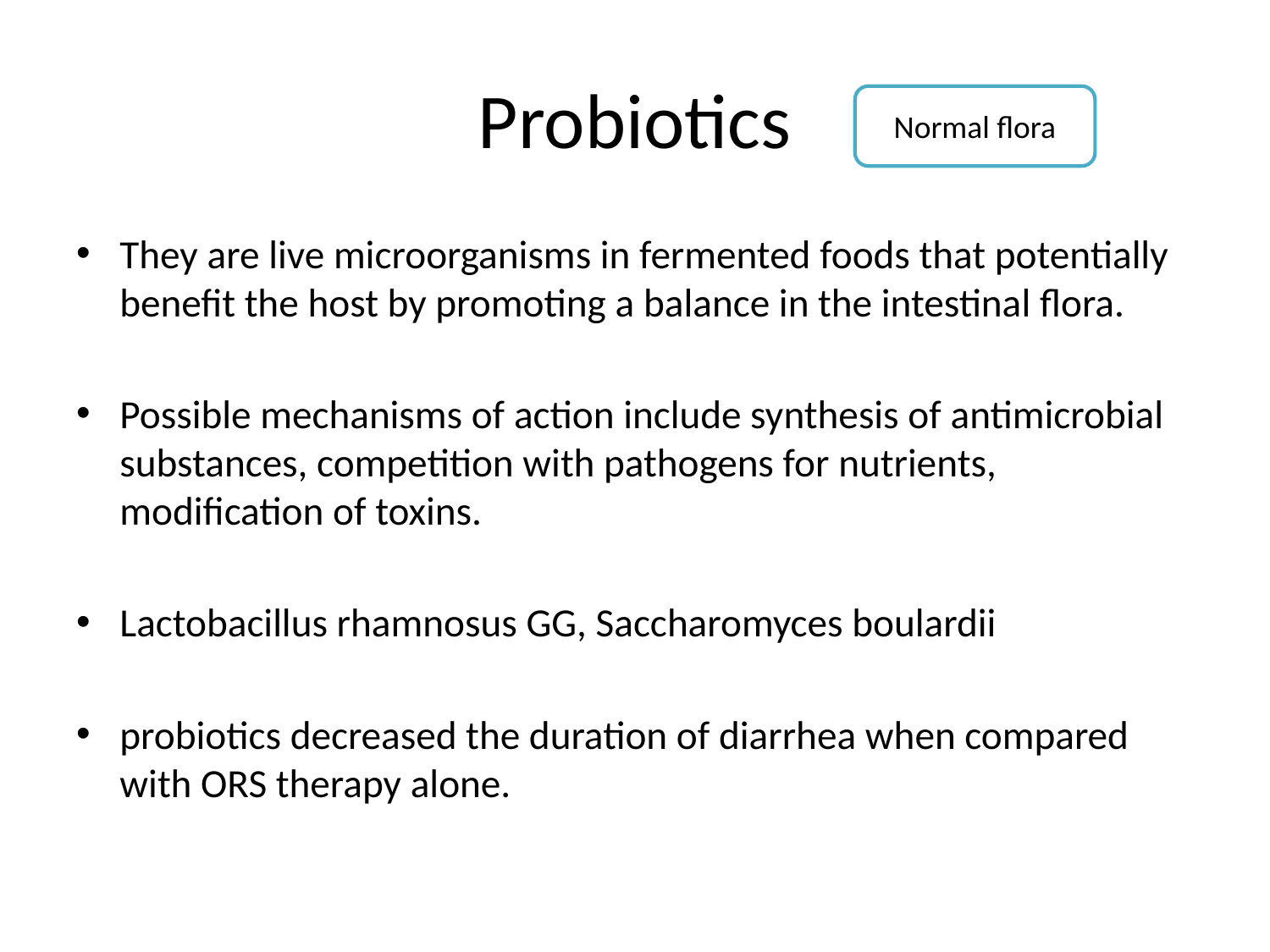

# Probiotics
Normal flora
They are live microorganisms in fermented foods that potentially benefit the host by promoting a balance in the intestinal flora.

Possible mechanisms of action include synthesis of antimicrobial substances, competition with pathogens for nutrients, modification of toxins.

Lactobacillus rhamnosus GG, Saccharomyces boulardii

probiotics decreased the duration of diarrhea when compared with ORS therapy alone.